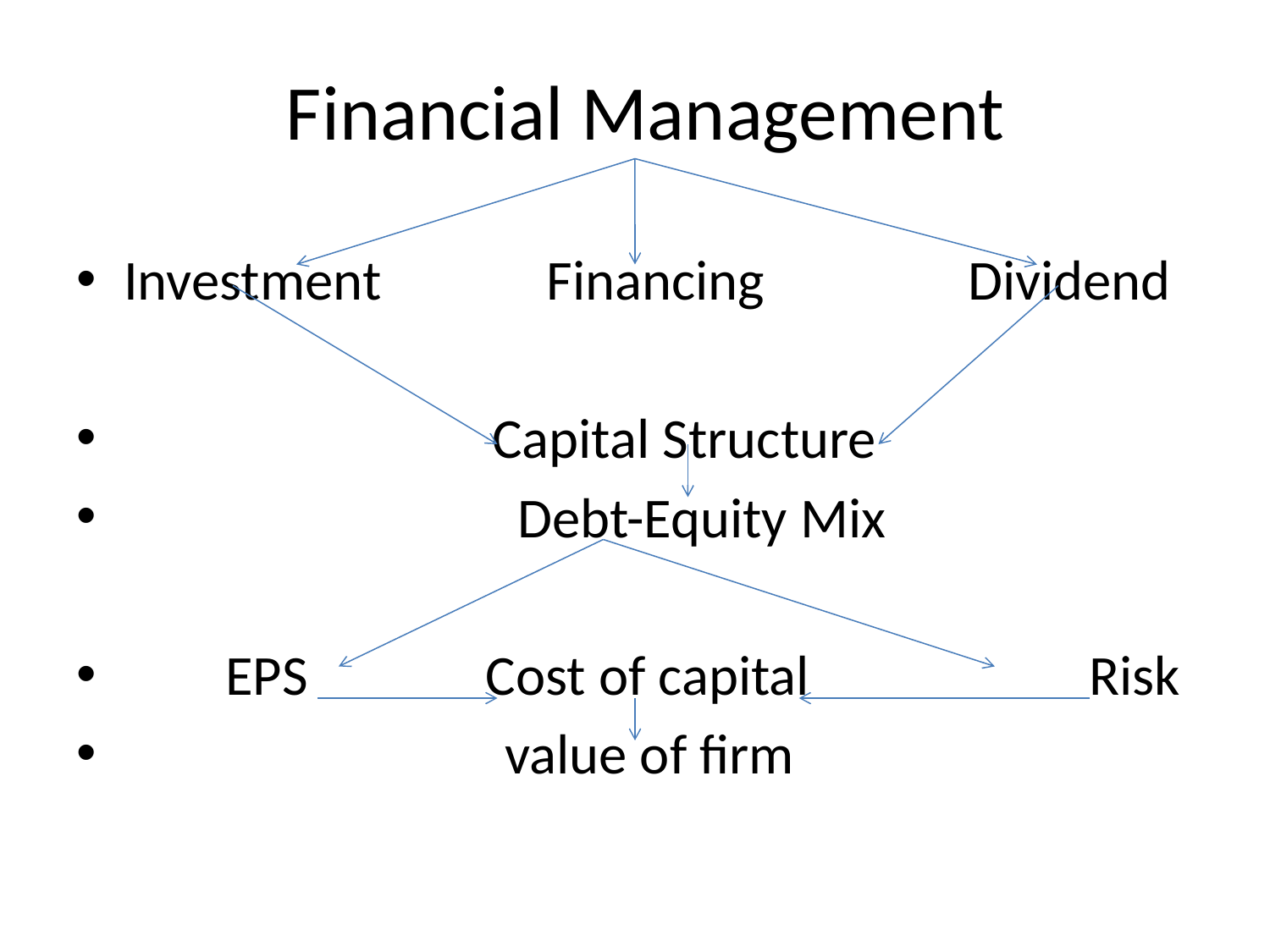

# Financial Management

Investment             Financing                Dividend

                             Capital Structure
                               Debt-Equity Mix

        EPS              Cost of capital                      Risk
                              value of firm